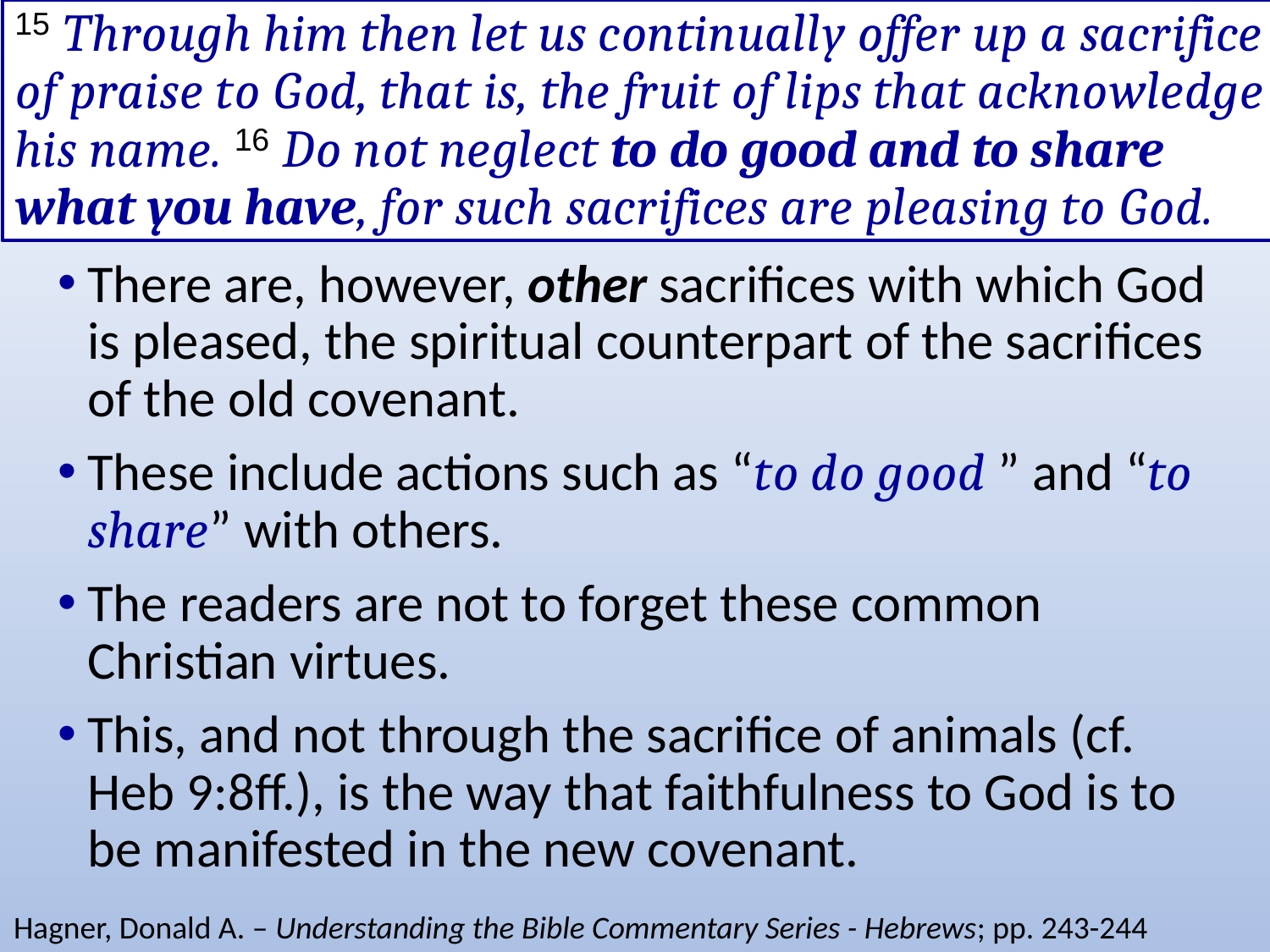

# 15 Through him then let us continually offer up a sacrifice of praise to God, that is, the fruit of lips that acknowledge his name. 16 Do not neglect to do good and to share what you have, for such sacrifices are pleasing to God.
There are, however, other sacrifices with which God is pleased, the spiritual counterpart of the sacrifices of the old covenant.
These include actions such as “to do good ” and “to share” with others.
The readers are not to forget these common Christian virtues.
This, and not through the sacrifice of animals (cf. Heb 9:8ff.), is the way that faithfulness to God is to be manifested in the new covenant.
Hagner, Donald A. – Understanding the Bible Commentary Series - Hebrews; pp. 243-244